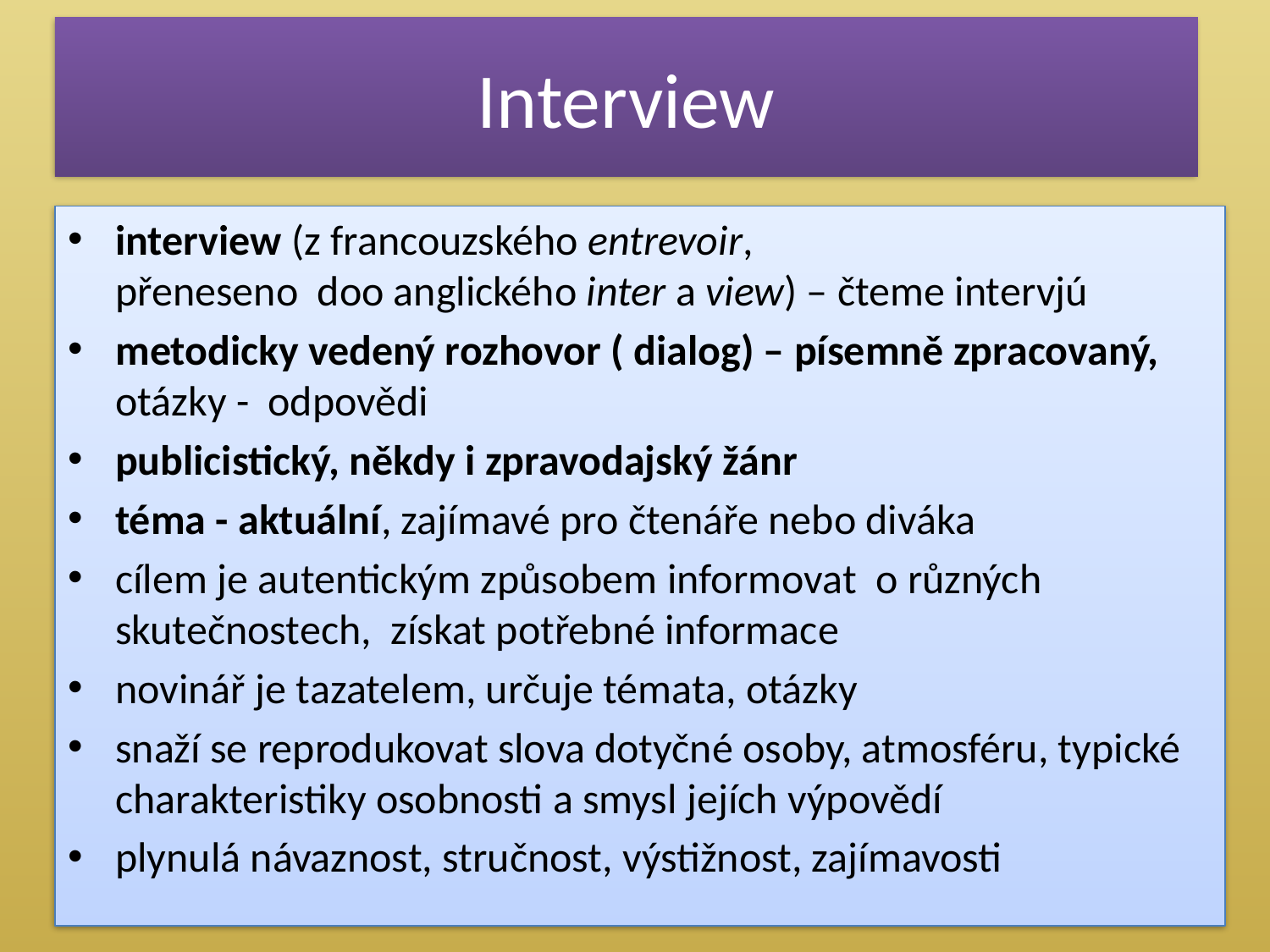

# Interview
interview (z francouzského entrevoir,                                 přeneseno  doo anglického inter a view) – čteme intervjú
metodicky vedený rozhovor ( dialog) – písemně zpracovaný, otázky -  odpovědi
publicistický, někdy i zpravodajský žánr
téma - aktuální, zajímavé pro čtenáře nebo diváka
cílem je autentickým způsobem informovat  o různých skutečnostech,  získat potřebné informace
novinář je tazatelem, určuje témata, otázky
snaží se reprodukovat slova dotyčné osoby, atmosféru, typické charakteristiky osobnosti a smysl jejích výpovědí
plynulá návaznost, stručnost, výstižnost, zajímavosti